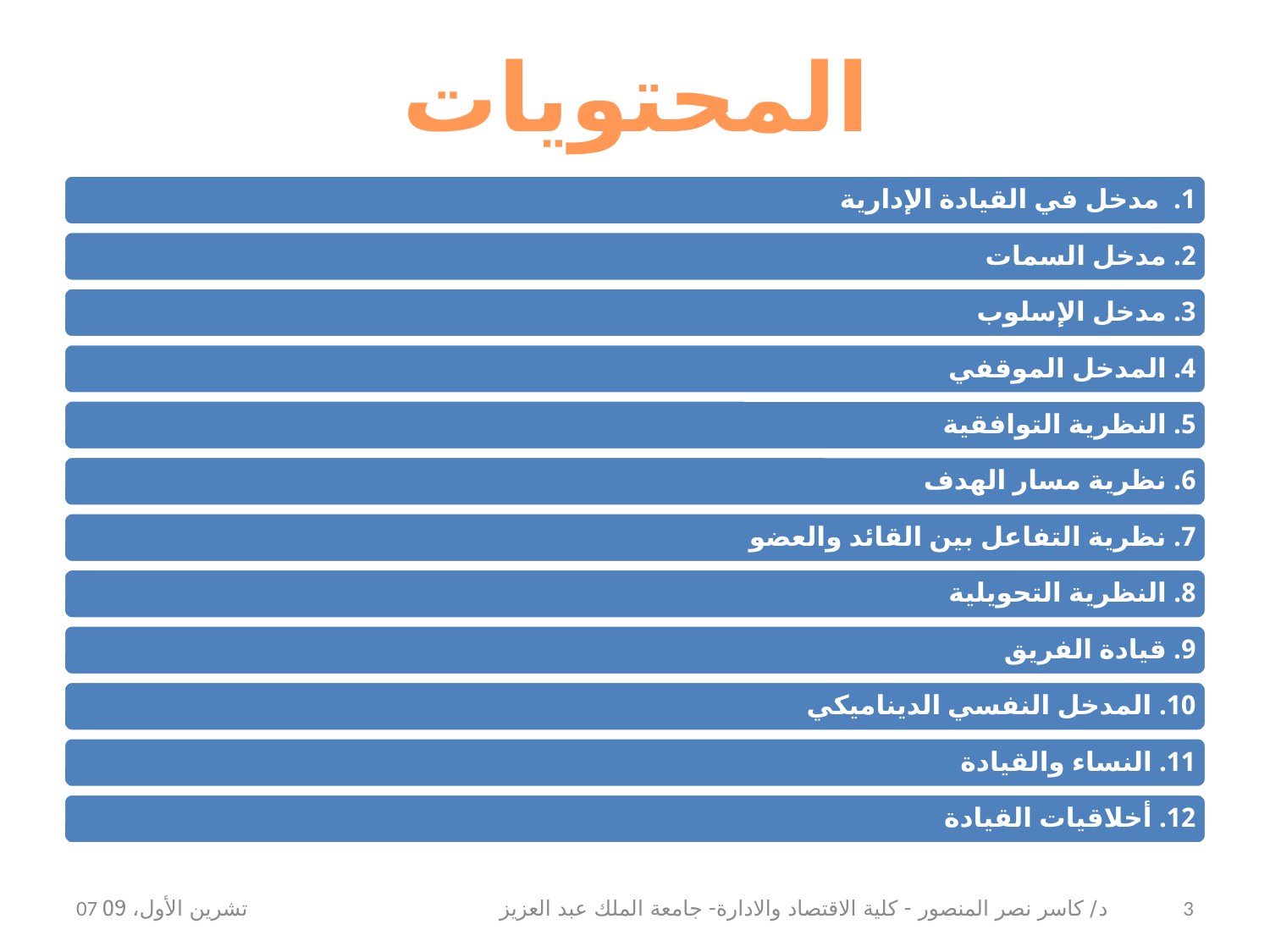

المحتويات
1.  مدخل في القيادة الإدارية
2. مدخل السمات
3. مدخل الإسلوب
4. المدخل الموقفي
5. النظرية التوافقية
6. نظرية مسار الهدف
7. نظرية التفاعل بين القائد والعضو
8. النظرية التحويلية
9. قيادة الفريق
10. المدخل النفسي الديناميكي
11. النساء والقيادة
12. أخلاقيات القيادة
07 تشرين الأول، 09
د/ كاسر نصر المنصور - كلية الاقتصاد والادارة- جامعة الملك عبد العزيز
3